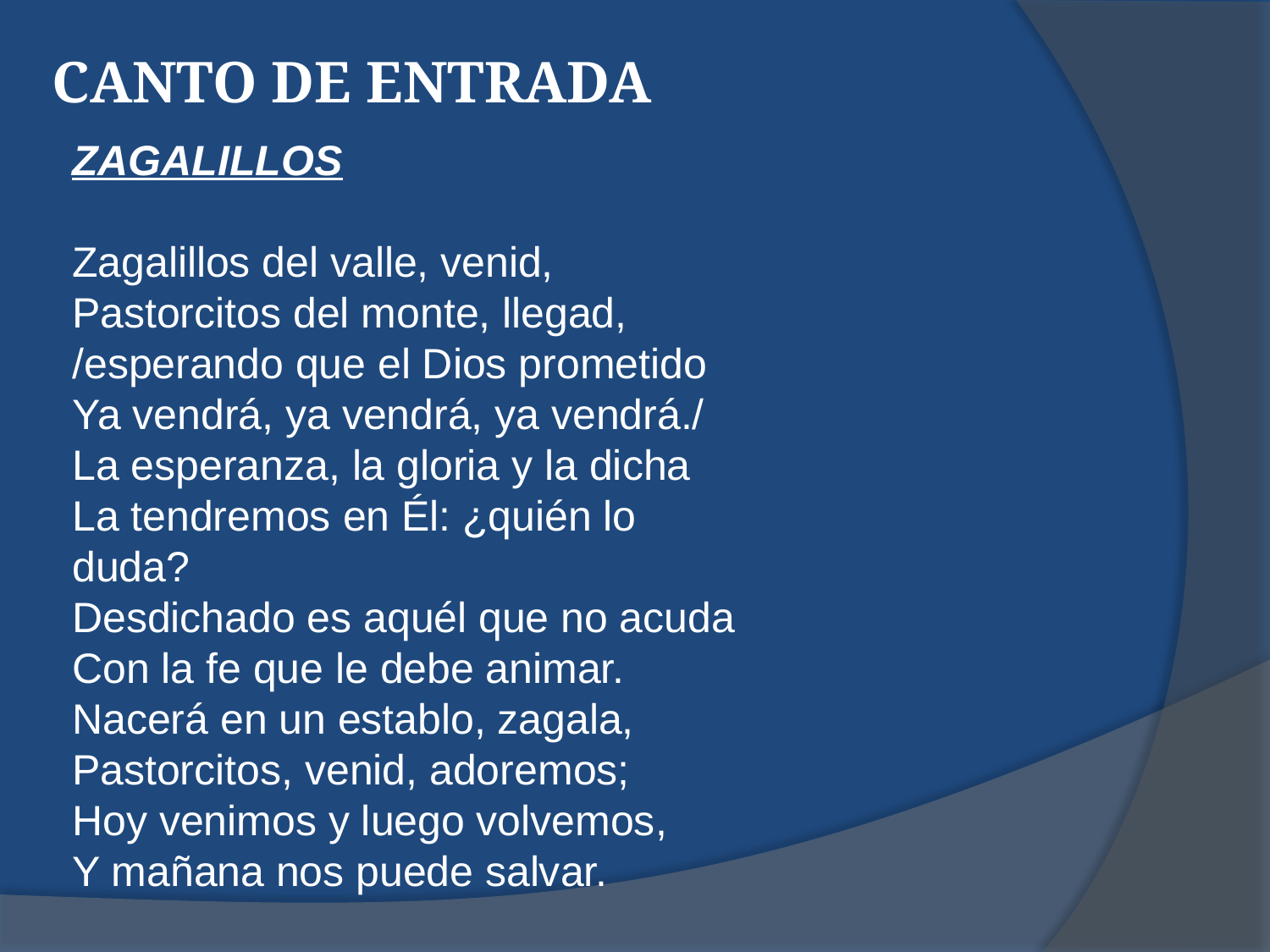

CANTO DE ENTRADA

ZAGALILLOS

Zagalillos del valle, venid,
Pastorcitos del monte, llegad,
/esperando que el Dios prometido
Ya vendrá, ya vendrá, ya vendrá./
La esperanza, la gloria y la dicha
La tendremos en Él: ¿quién lo duda?
Desdichado es aquél que no acuda
Con la fe que le debe animar.
Nacerá en un establo, zagala,
Pastorcitos, venid, adoremos;
Hoy venimos y luego volvemos,
Y mañana nos puede salvar.